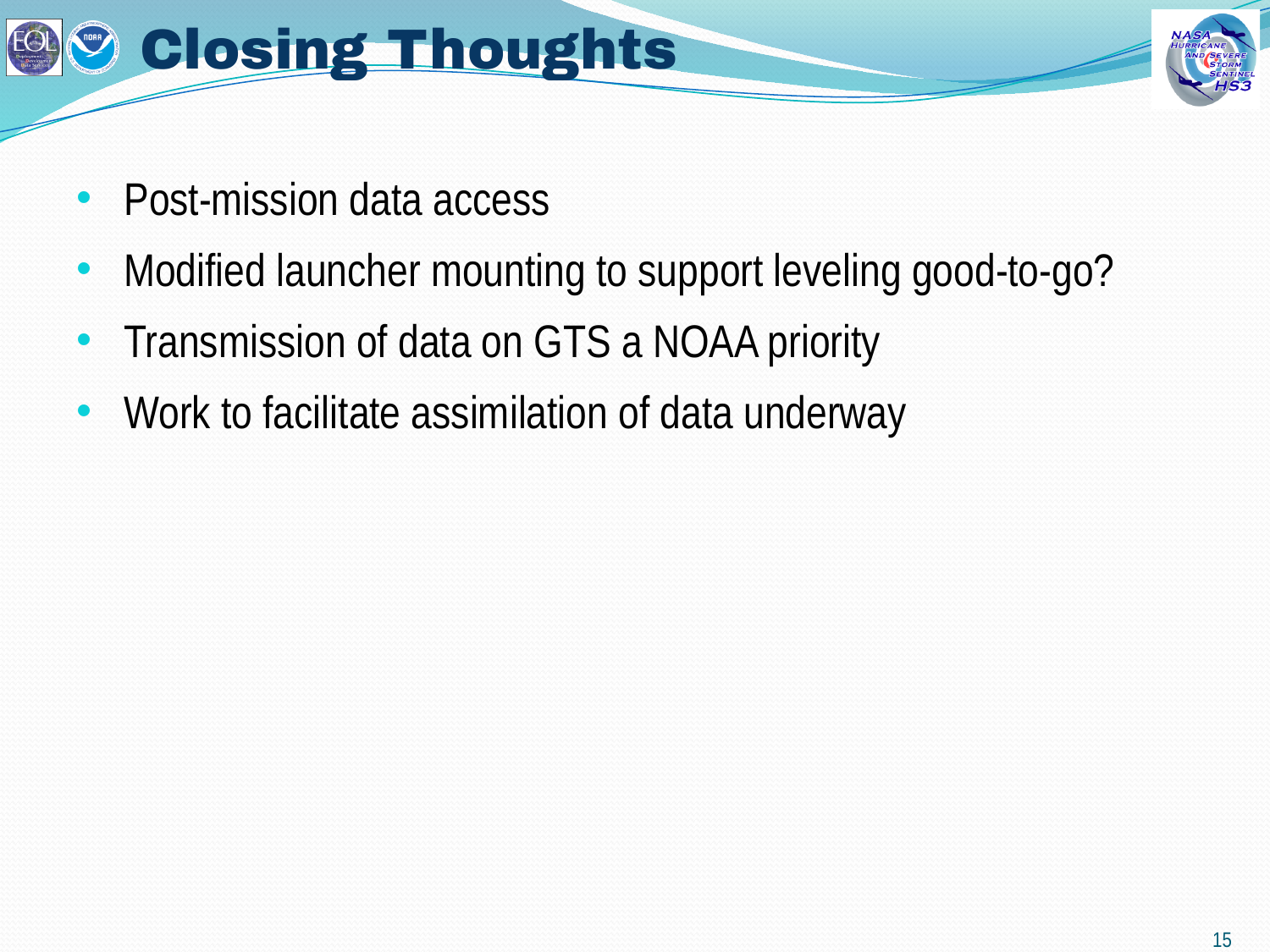

# Closing Thoughts
Post-mission data access
Modified launcher mounting to support leveling good-to-go?
Transmission of data on GTS a NOAA priority
Work to facilitate assimilation of data underway

15